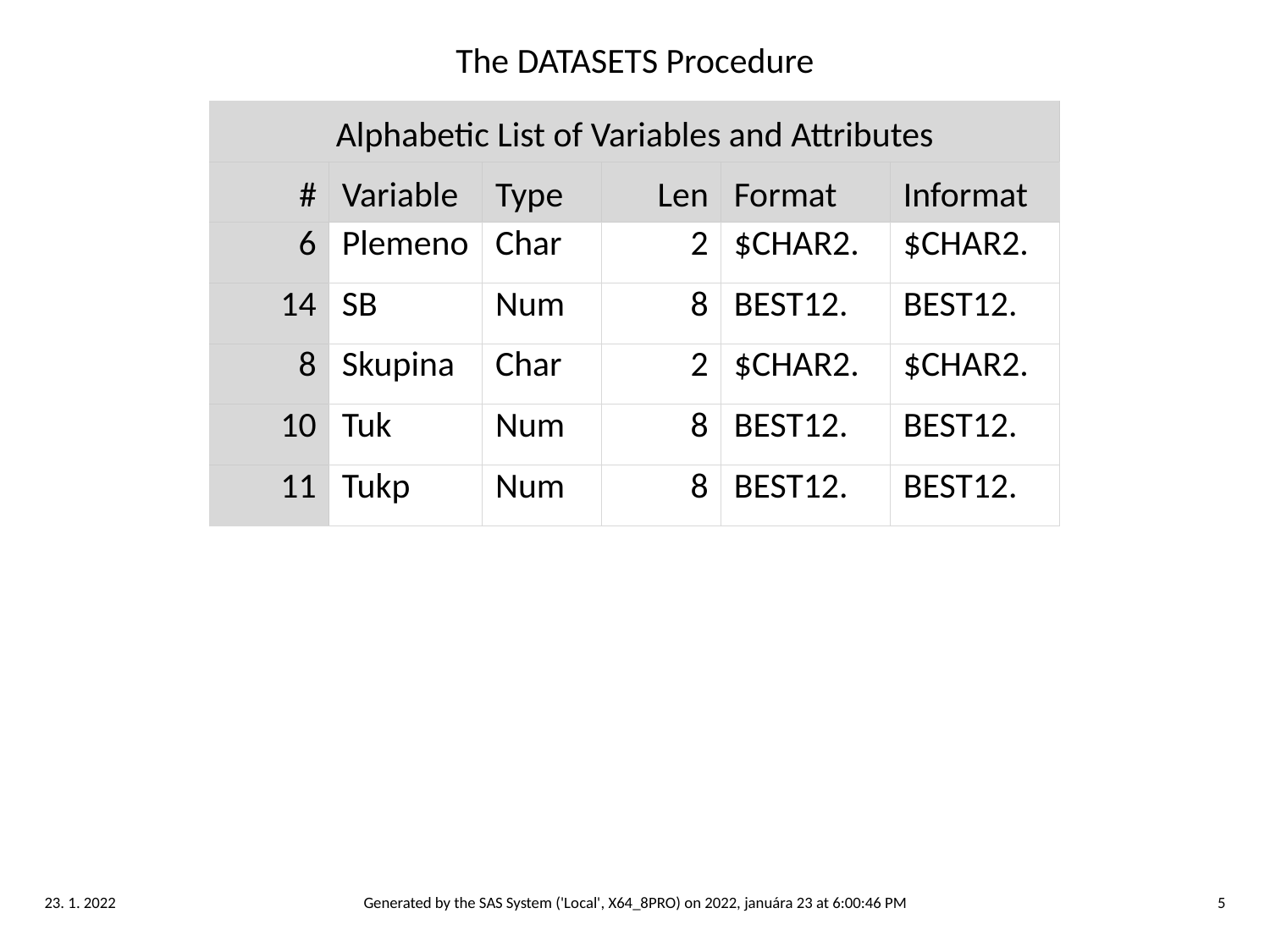

The DATASETS Procedure
| Alphabetic List of Variables and Attributes |  |  |  |  |  |
| --- | --- | --- | --- | --- | --- |
| # | Variable | Type | Len | Format | Informat |
| 6 | Plemeno | Char | 2 | $CHAR2. | $CHAR2. |
| 14 | SB | Num | 8 | BEST12. | BEST12. |
| 8 | Skupina | Char | 2 | $CHAR2. | $CHAR2. |
| 10 | Tuk | Num | 8 | BEST12. | BEST12. |
| 11 | Tukp | Num | 8 | BEST12. | BEST12. |
23. 1. 2022
Generated by the SAS System ('Local', X64_8PRO) on 2022, januára 23 at 6:00:46 PM
5